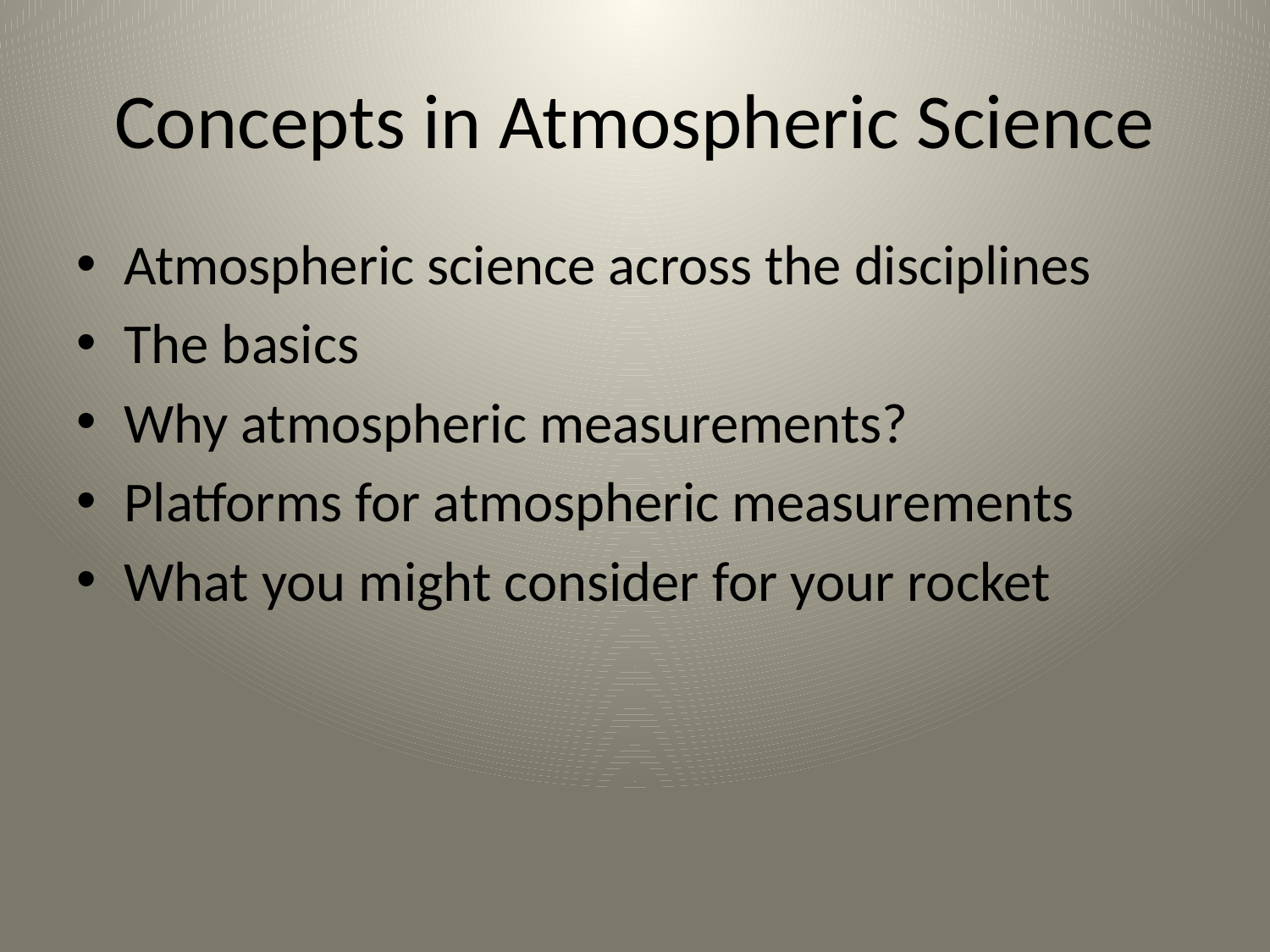

# Concepts in Atmospheric Science
Atmospheric science across the disciplines
The basics
Why atmospheric measurements?
Platforms for atmospheric measurements
What you might consider for your rocket